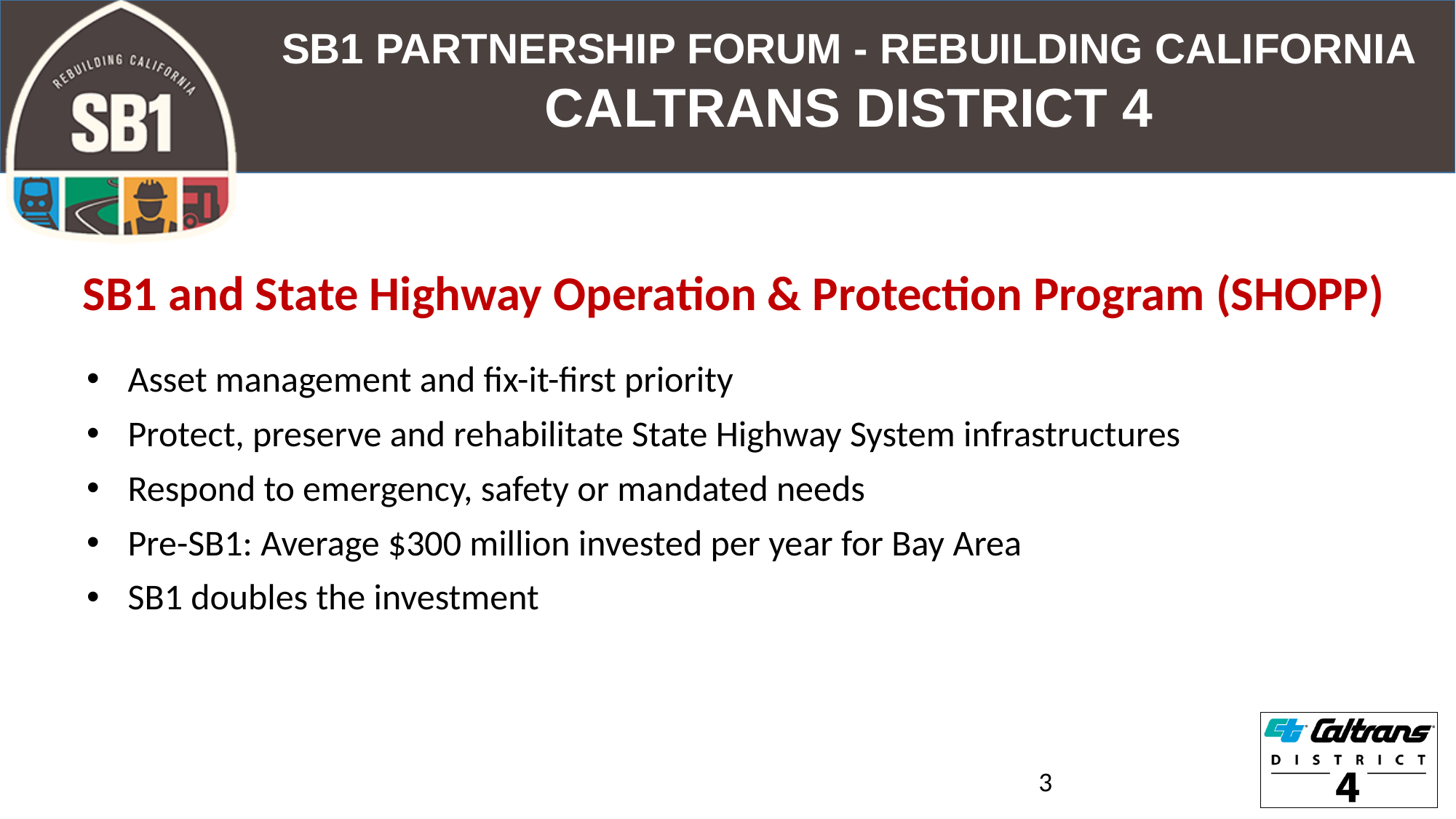

SB1 and State Highway Operation & Protection Program (SHOPP)
Asset management and fix-it-first priority
Protect, preserve and rehabilitate State Highway System infrastructures
Respond to emergency, safety or mandated needs
Pre-SB1: Average $300 million invested per year for Bay Area
SB1 doubles the investment
3